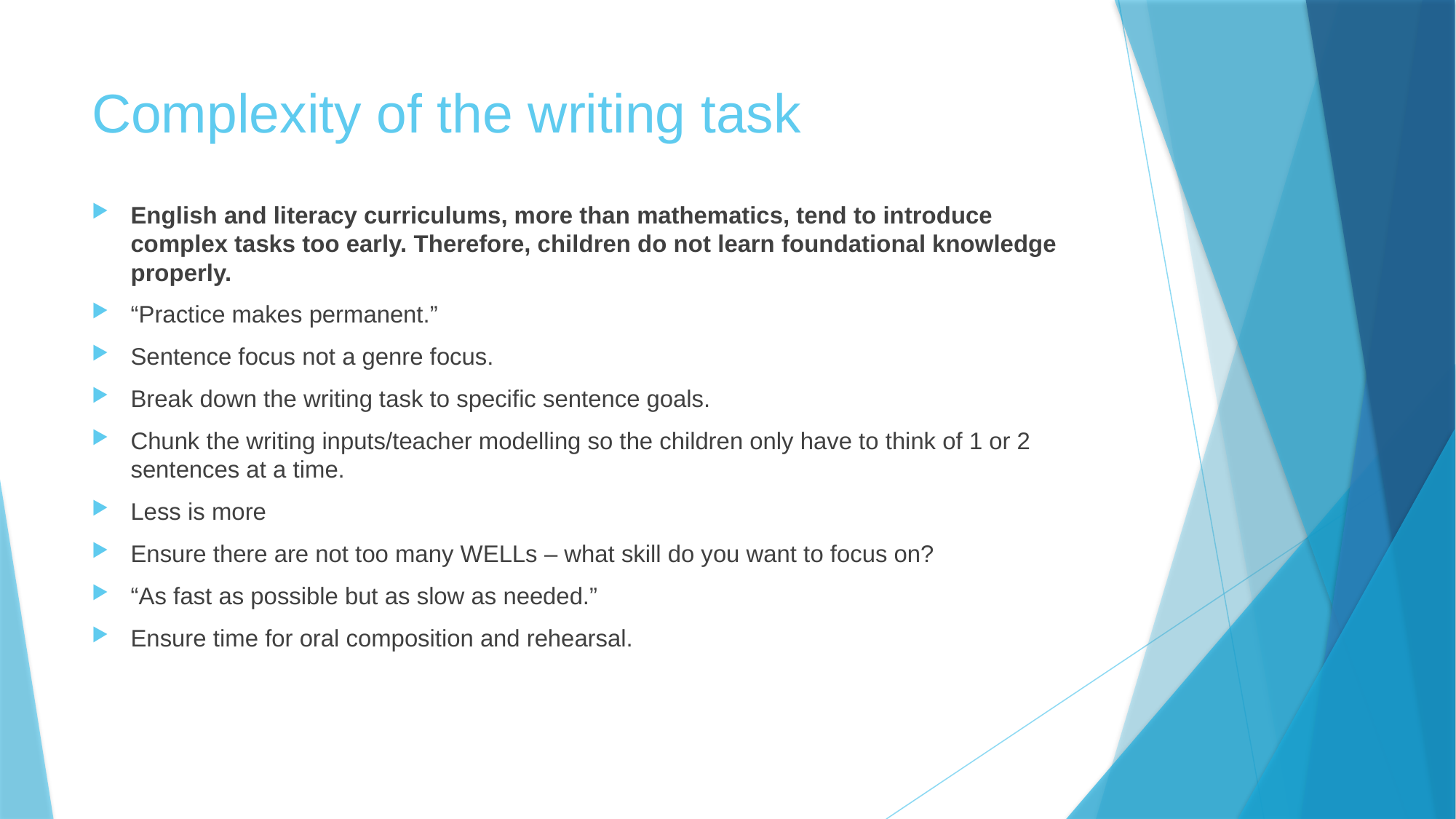

# Complexity of the writing task
English and literacy curriculums, more than mathematics, tend to introduce complex tasks too early. Therefore, children do not learn foundational knowledge properly.
“Practice makes permanent.”
Sentence focus not a genre focus.
Break down the writing task to specific sentence goals.
Chunk the writing inputs/teacher modelling so the children only have to think of 1 or 2 sentences at a time.
Less is more
Ensure there are not too many WELLs – what skill do you want to focus on?
“As fast as possible but as slow as needed.”
Ensure time for oral composition and rehearsal.